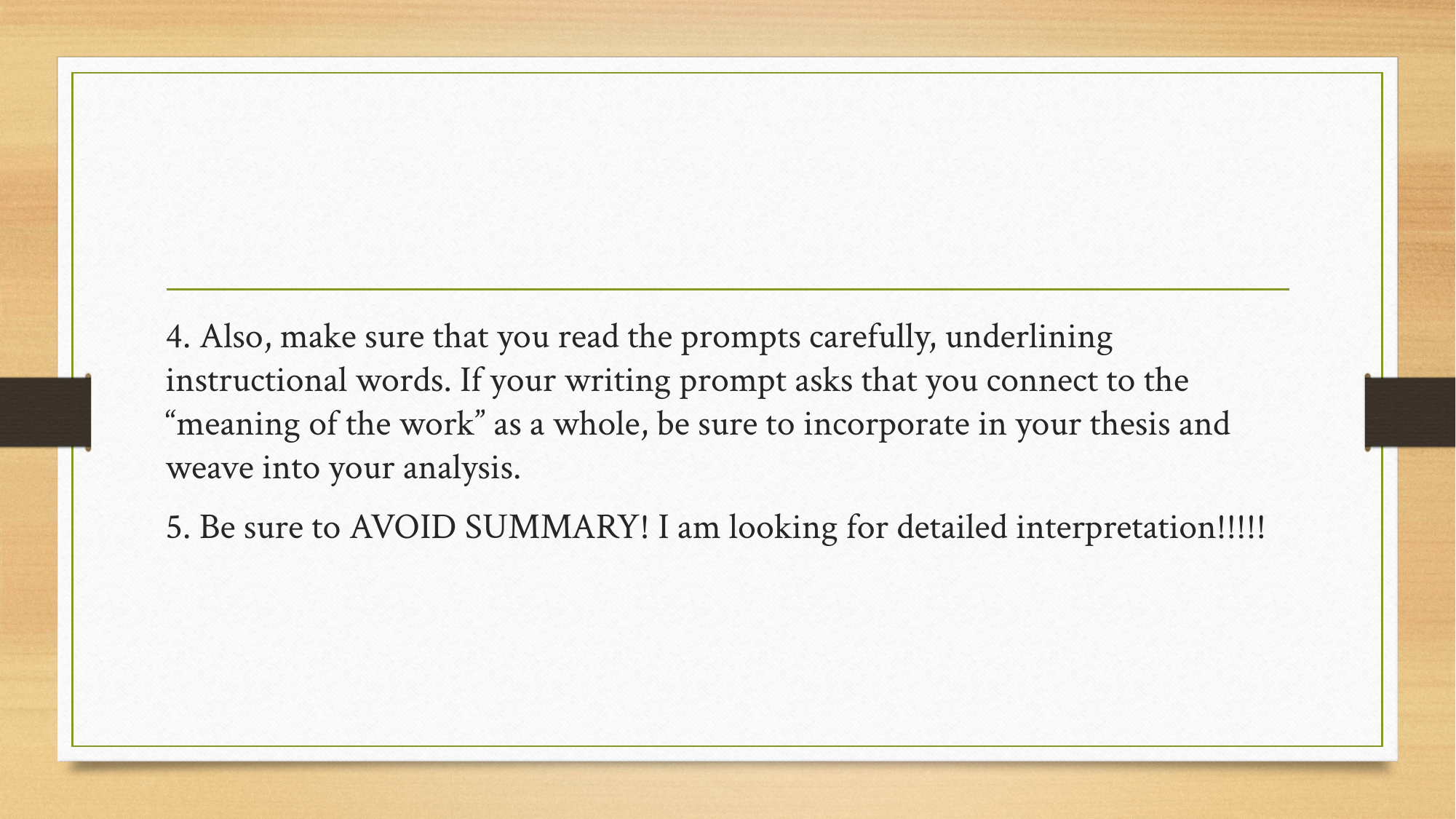

#
4. Also, make sure that you read the prompts carefully, underlining instructional words. If your writing prompt asks that you connect to the “meaning of the work” as a whole, be sure to incorporate in your thesis and weave into your analysis.
5. Be sure to AVOID SUMMARY! I am looking for detailed interpretation!!!!!